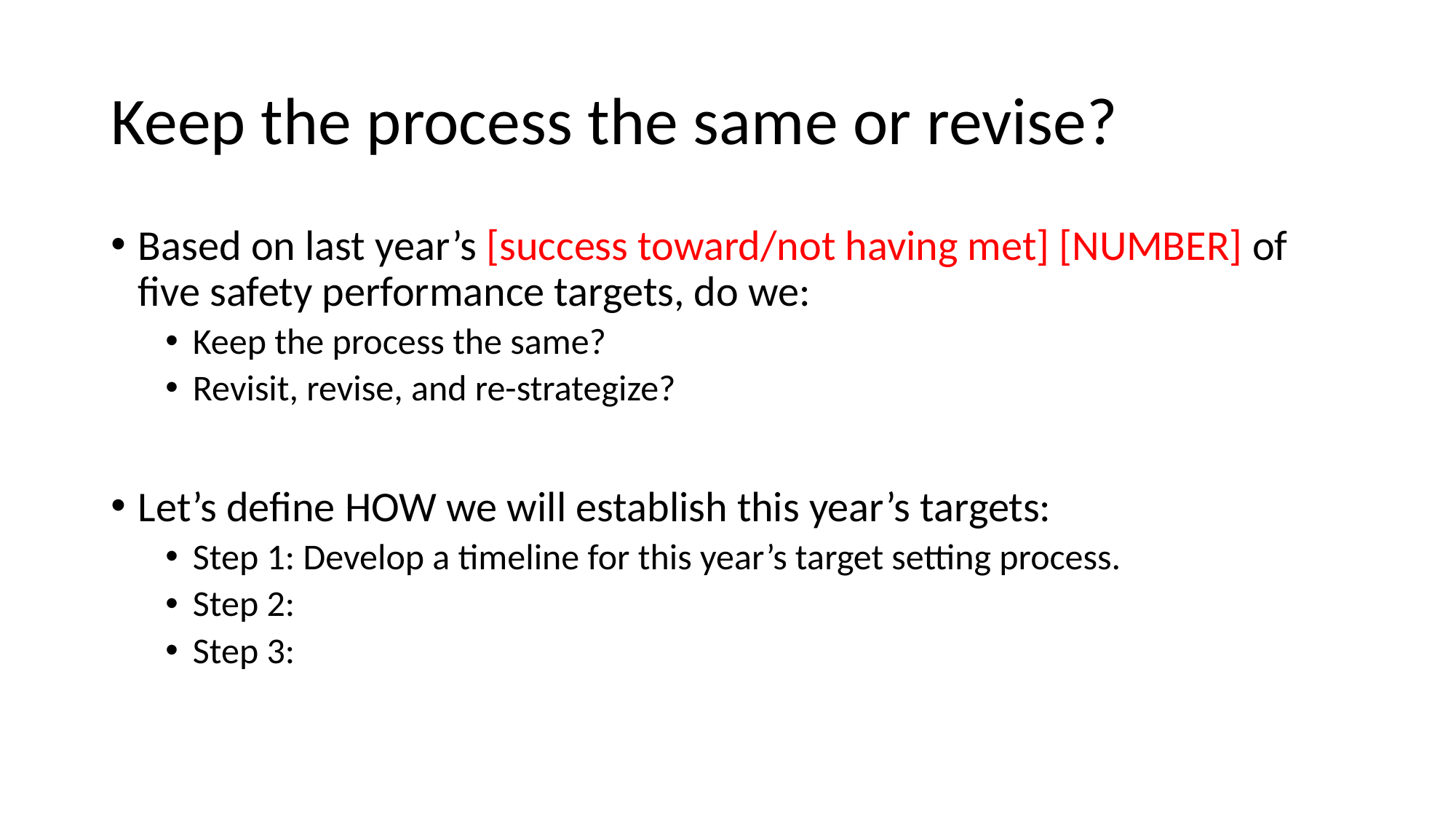

# Keep the process the same or revise?
Based on last year’s [success toward/not having met] [NUMBER] of five safety performance targets, do we:
Keep the process the same?
Revisit, revise, and re-strategize?

Let’s define HOW we will establish this year’s targets:
Step 1: Develop a timeline for this year’s target setting process.
Step 2:
Step 3: